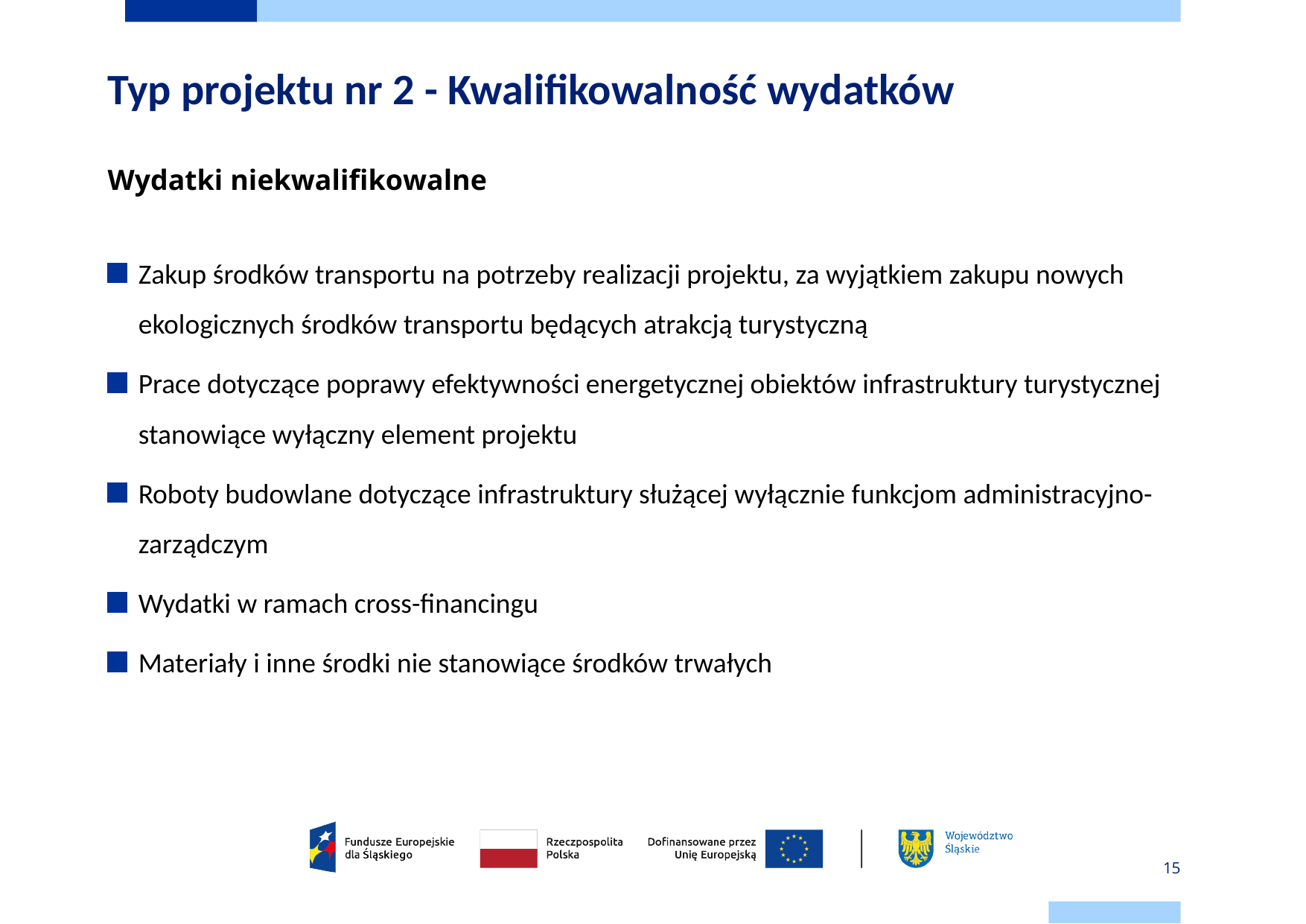

# Typ projektu nr 2 - Kwalifikowalność wydatków
Wydatki niekwalifikowalne

Zakup środków transportu na potrzeby realizacji projektu, za wyjątkiem zakupu nowych ekologicznych środków transportu będących atrakcją turystyczną
Prace dotyczące poprawy efektywności energetycznej obiektów infrastruktury turystycznej stanowiące wyłączny element projektu
Roboty budowlane dotyczące infrastruktury służącej wyłącznie funkcjom administracyjno-zarządczym
Wydatki w ramach cross-financingu
Materiały i inne środki nie stanowiące środków trwałych
15